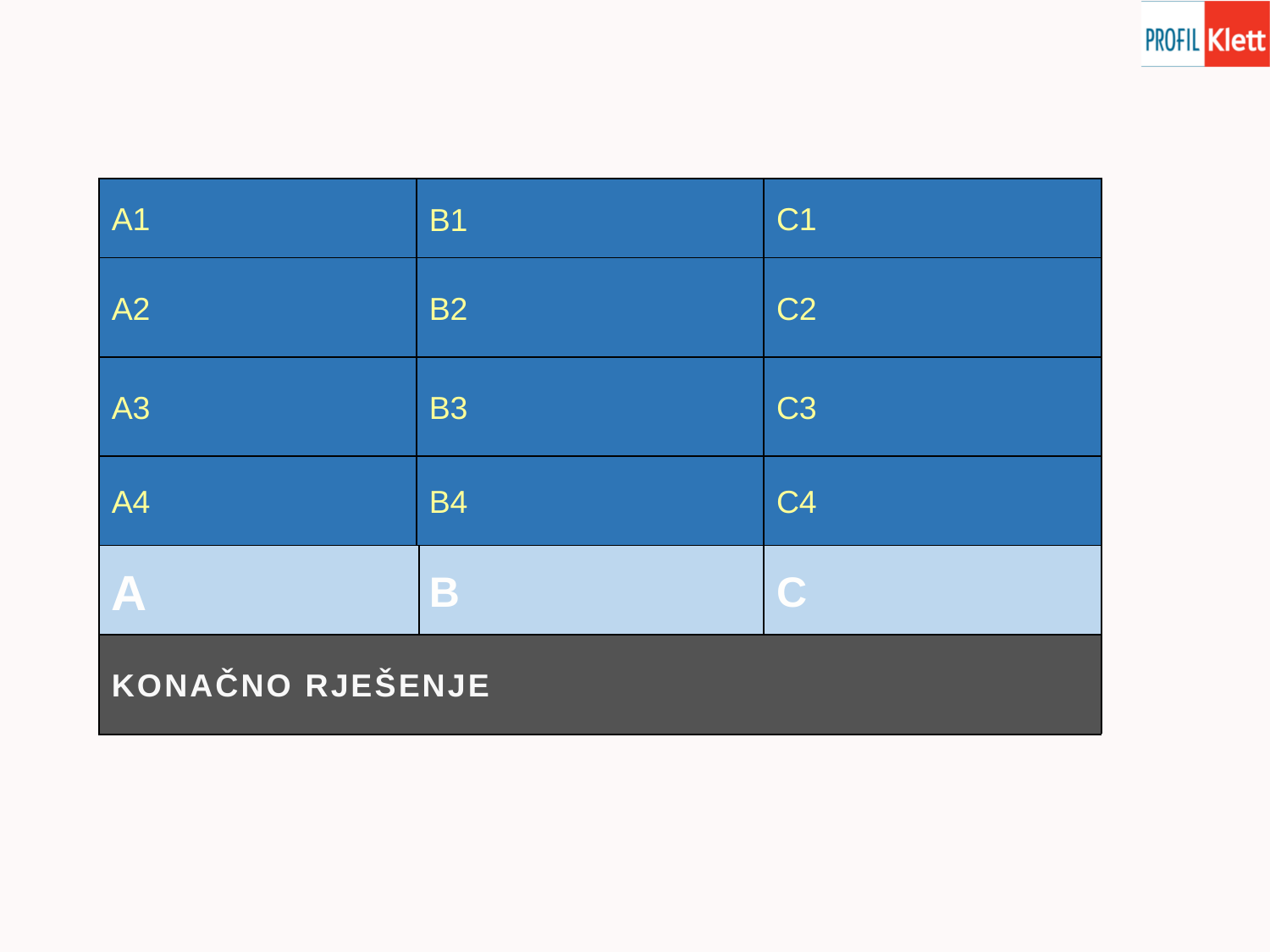

| PAPIR | VUK | BOŽIKOVINA |
| --- | --- | --- |
| STAKLO | DOBRI DUPIN | VELEBITSKA DEGENIJA |
| PLASTIKA | SREDOZEMNA MEDVJEDICA | HRVATSKA SIBIREJA |
| BATERIJE | RIJEČNI RAK | PROLJETNICE |
| SPREMNICI | ZAŠTIĆENE ŽIVOTINJE | ZAŠTIĆENE BILJKE |
| ZAŠTITA OKOLIŠA |  |  |
A1
B1
C1
A2
B2
C2
A3
B3
C3
A4
B4
C4
A
B
C
KONAČNO RJEŠENJE